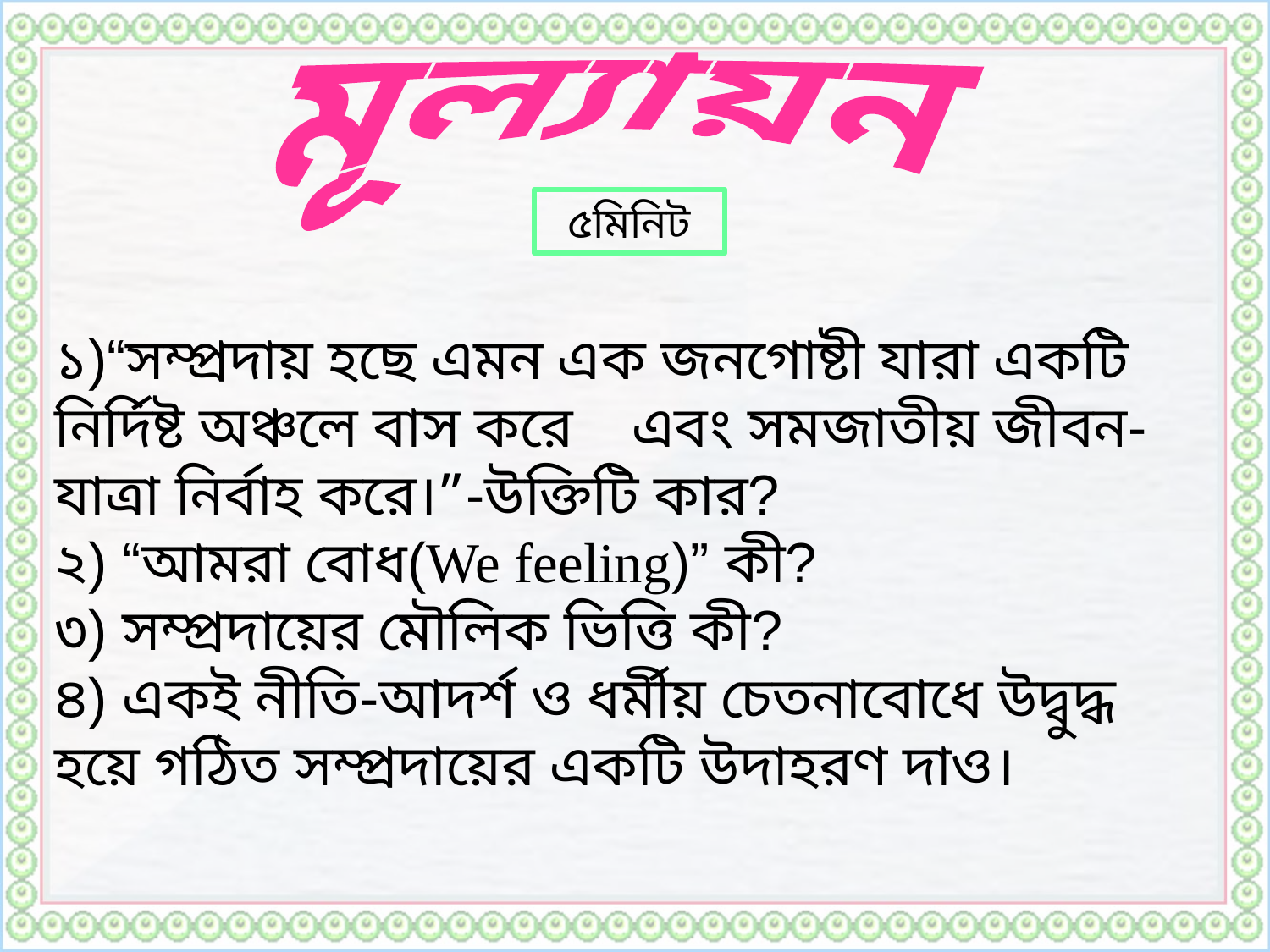

মূল্যায়ন
৫মিনিট
১)“সম্প্রদায় হছে এমন এক জনগোষ্টী যারা একটি নির্দিষ্ট অঞ্চলে বাস করে    এবং সমজাতীয় জীবন-যাত্রা নির্বাহ করে।”-উক্তিটি কার?
২) “আমরা বোধ(We feeling)” কী?
৩) সম্প্রদায়ের মৌলিক ভিত্তি কী?
৪) একই নীতি-আদর্শ ও ধর্মীয় চেতনাবোধে উদ্বুদ্ধ হয়ে গঠিত সম্প্রদায়ের একটি উদাহরণ দাও।